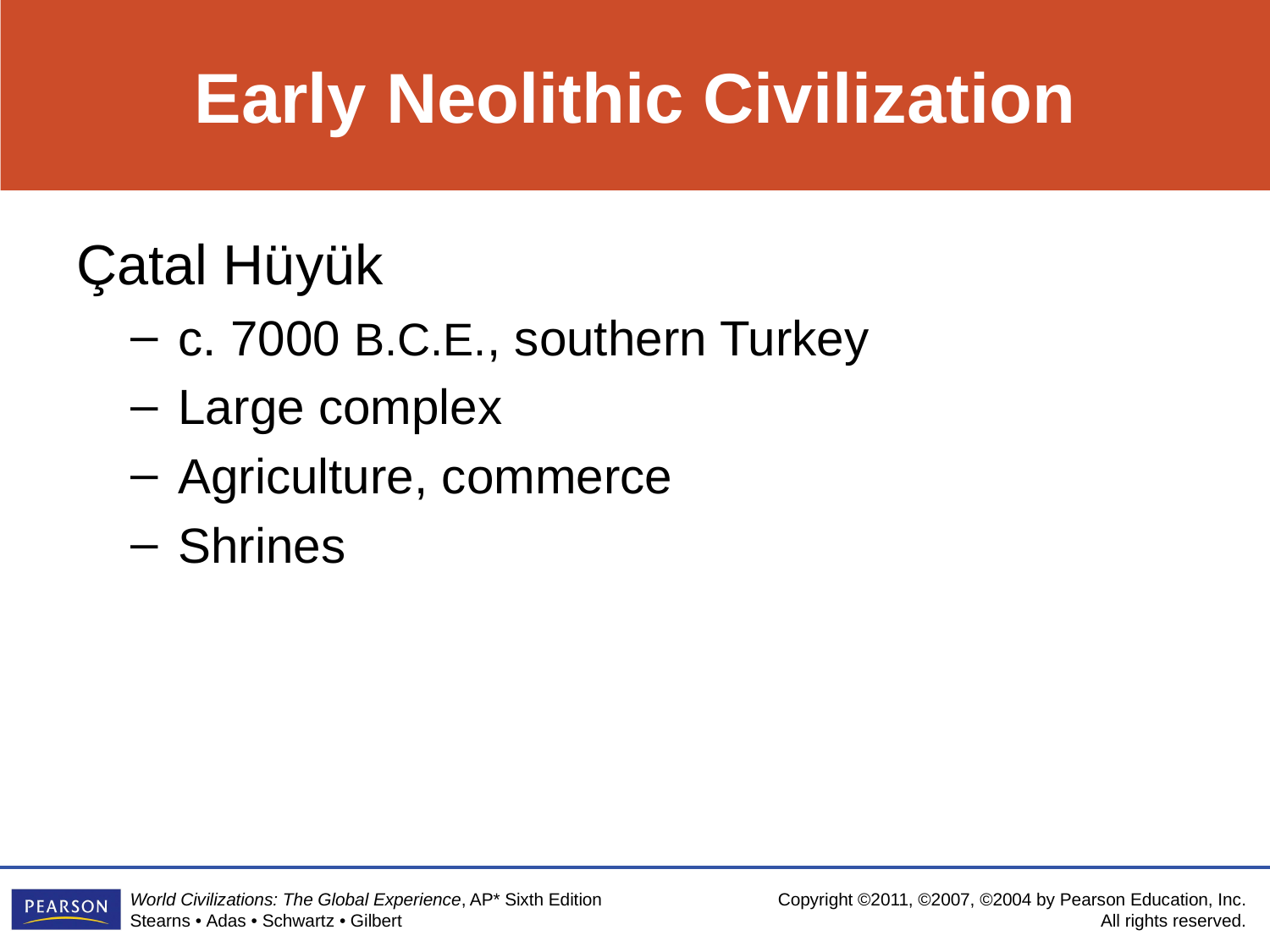

# Early Neolithic Civilization
Çatal Hüyük
c. 7000 B.C.E., southern Turkey
Large complex
Agriculture, commerce
Shrines